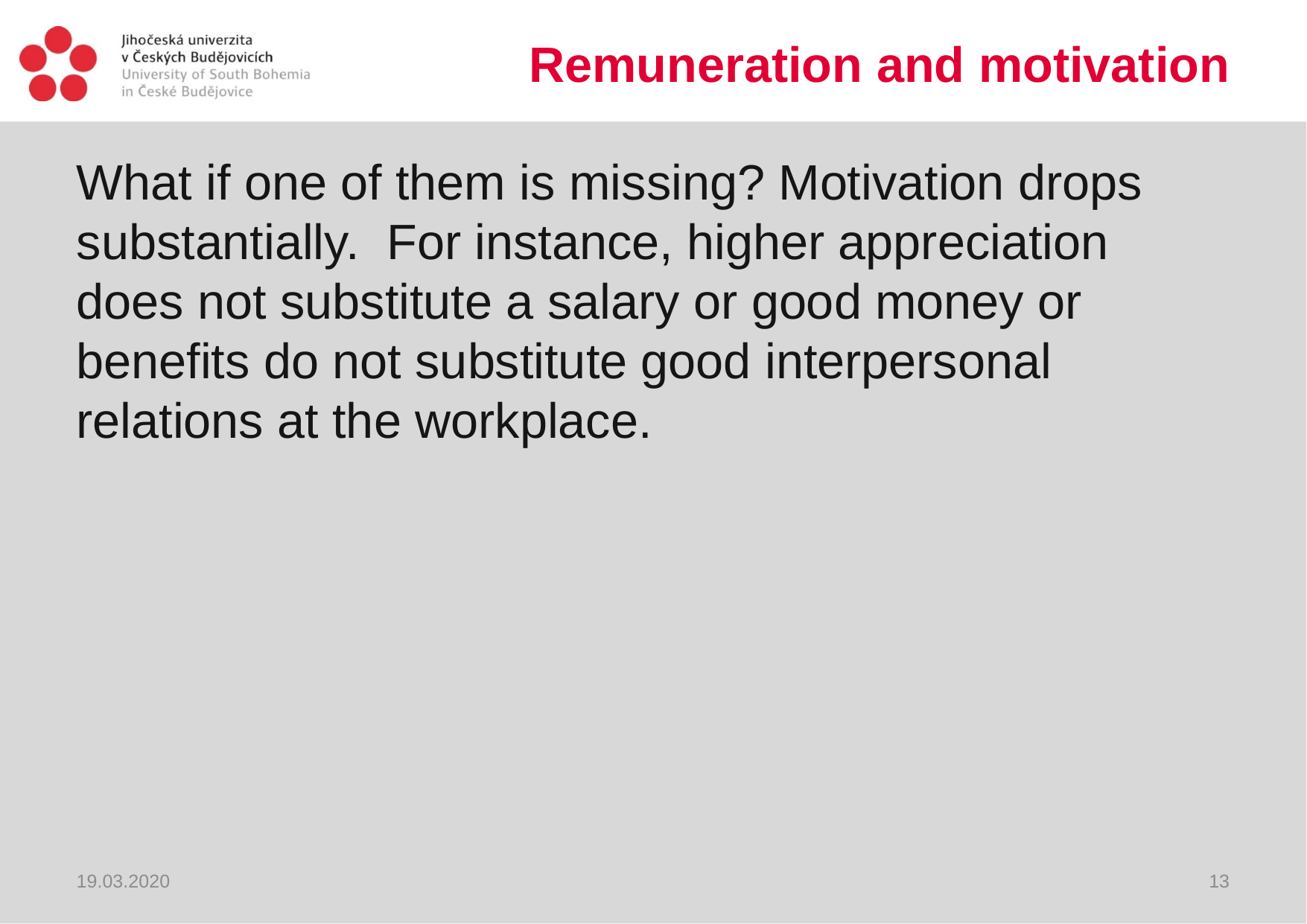

# Remuneration and motivation
What if one of them is missing? Motivation drops substantially.  For instance, higher appreciation does not substitute a salary or good money or benefits do not substitute good interpersonal relations at the workplace.
19.03.2020
13